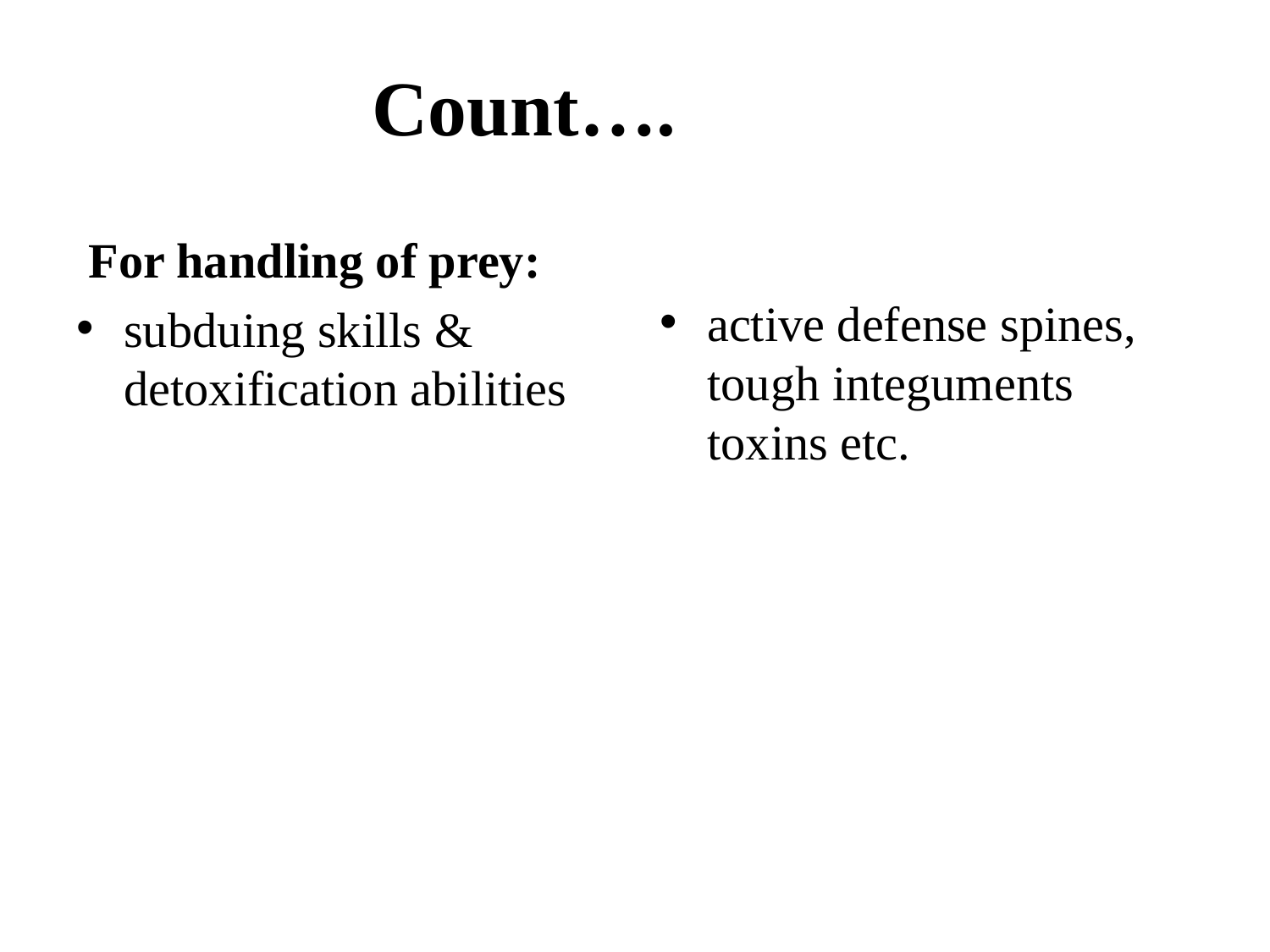

Count….
 For handling of prey:
subduing skills & detoxification abilities
active defense spines, tough integuments toxins etc.